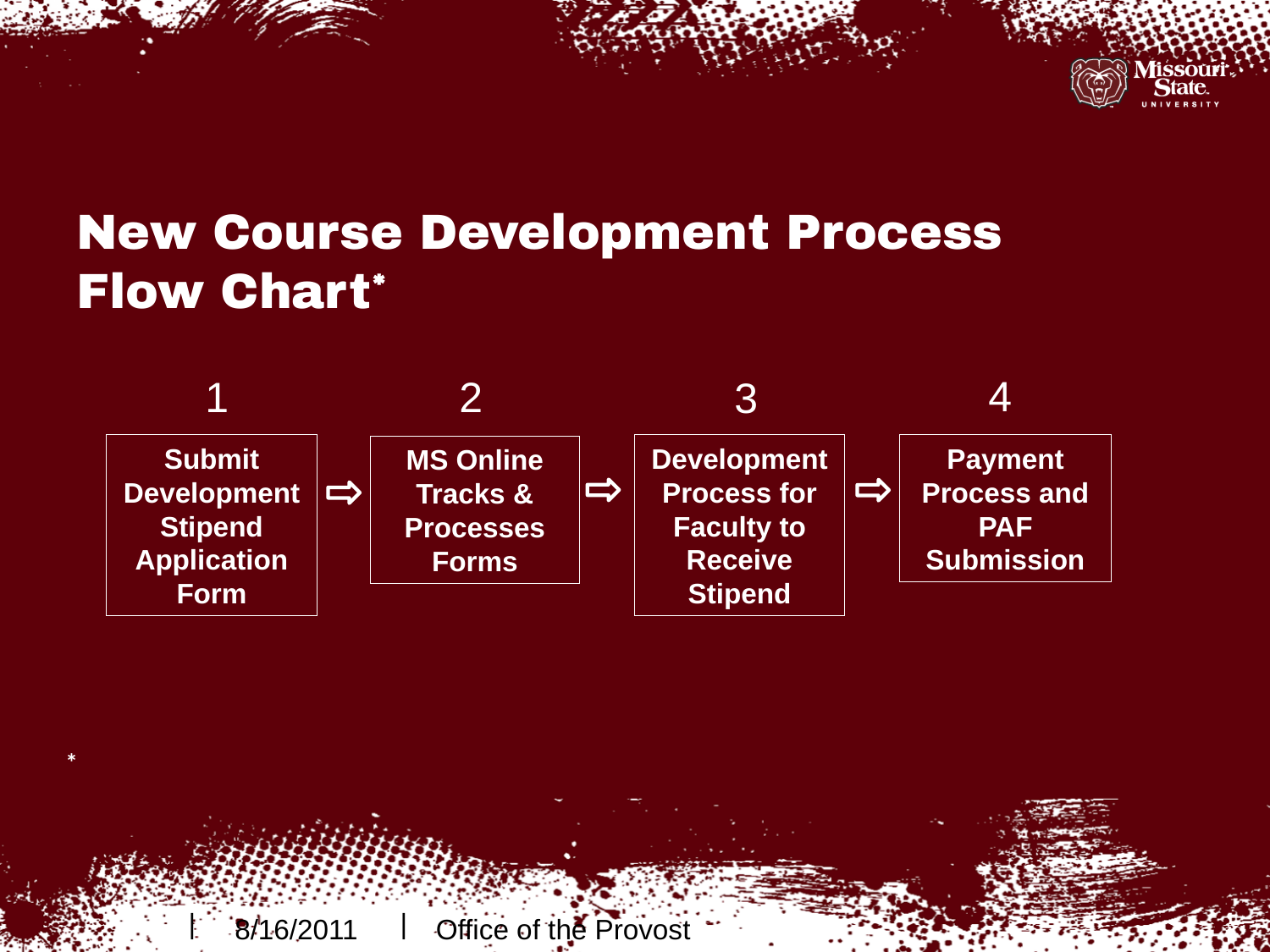

# New Course Development Process Flow Chart*
4
2
1
3
Submit Development Stipend Application Form
Development Process for Faculty to Receive Stipend
Payment Process and PAF Submission
MS Online Tracks & Processes Forms

*      	Applies only to courses requesting the Development Stipend